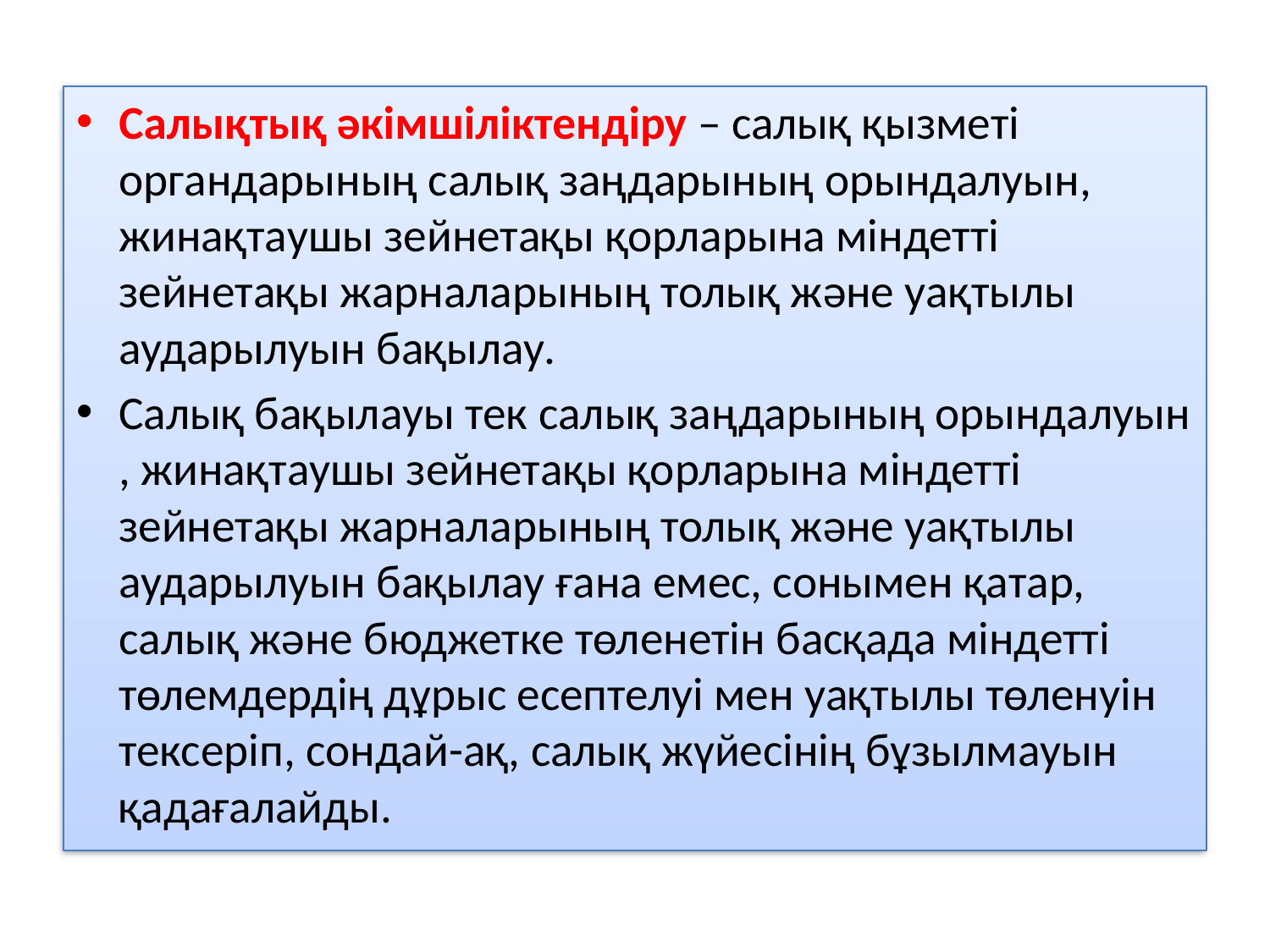

Салықтық әкімшіліктендіру – салық қызметі органдарының салық заңдарының орындалуын, жинақтаушы зейнетақы қорларына міндетті зейнетақы жарналарының толық және уақтылы аударылуын бақылау.
Салық бақылауы тек салық заңдарының орындалуын , жинақтаушы зейнетақы қорларына міндетті зейнетақы жарналарының толық және уақтылы аударылуын бақылау ғана емес, сонымен қатар, салық және бюджетке төленетін басқада міндетті төлемдердің дұрыс есептелуі мен уақтылы төленуін тексеріп, сондай-ақ, салық жүйесінің бұзылмауын қадағалайды.